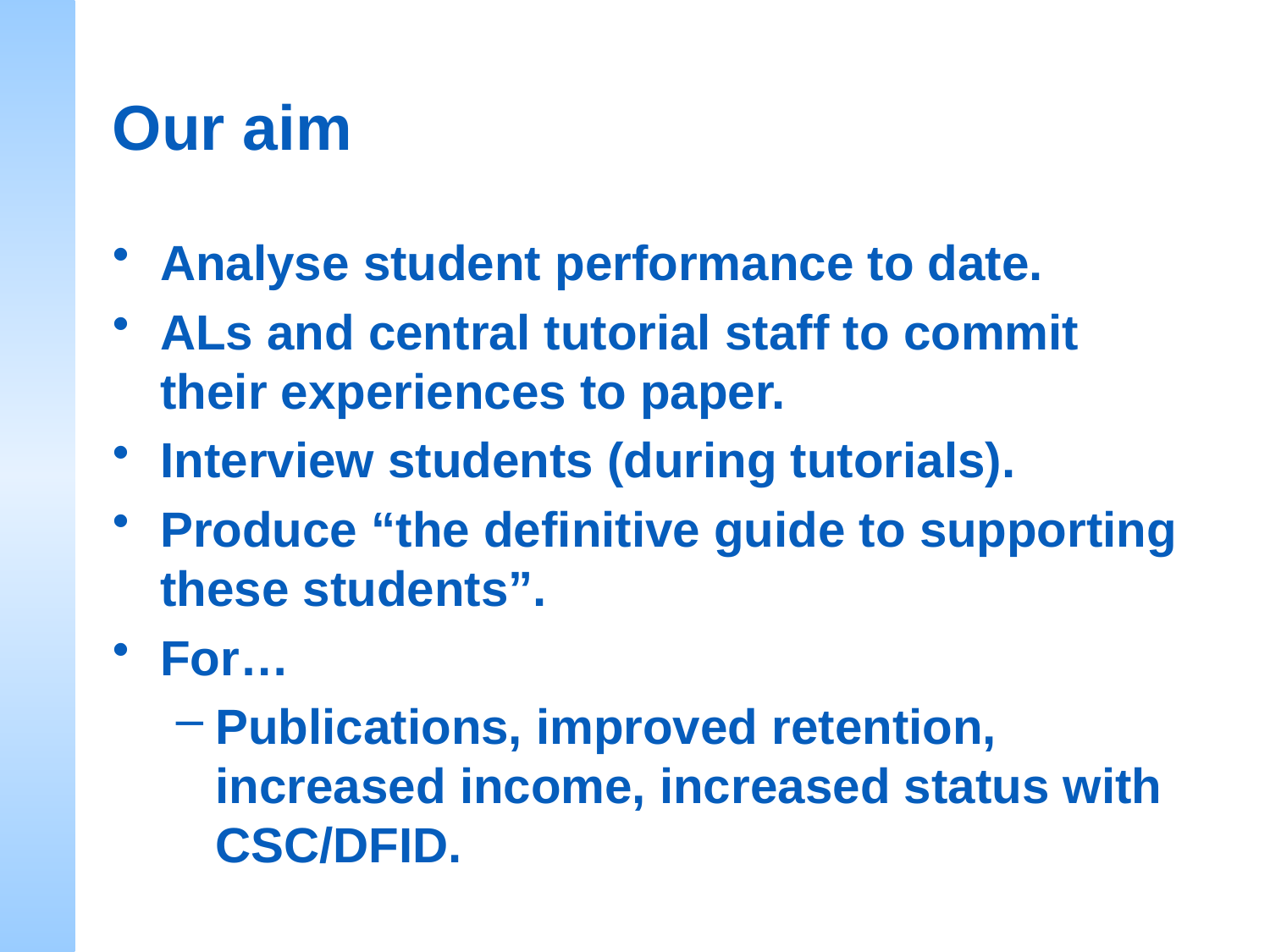

# Our aim
Analyse student performance to date.
ALs and central tutorial staff to commit their experiences to paper.
Interview students (during tutorials).
Produce “the definitive guide to supporting these students”.
For…
Publications, improved retention, increased income, increased status with CSC/DFID.